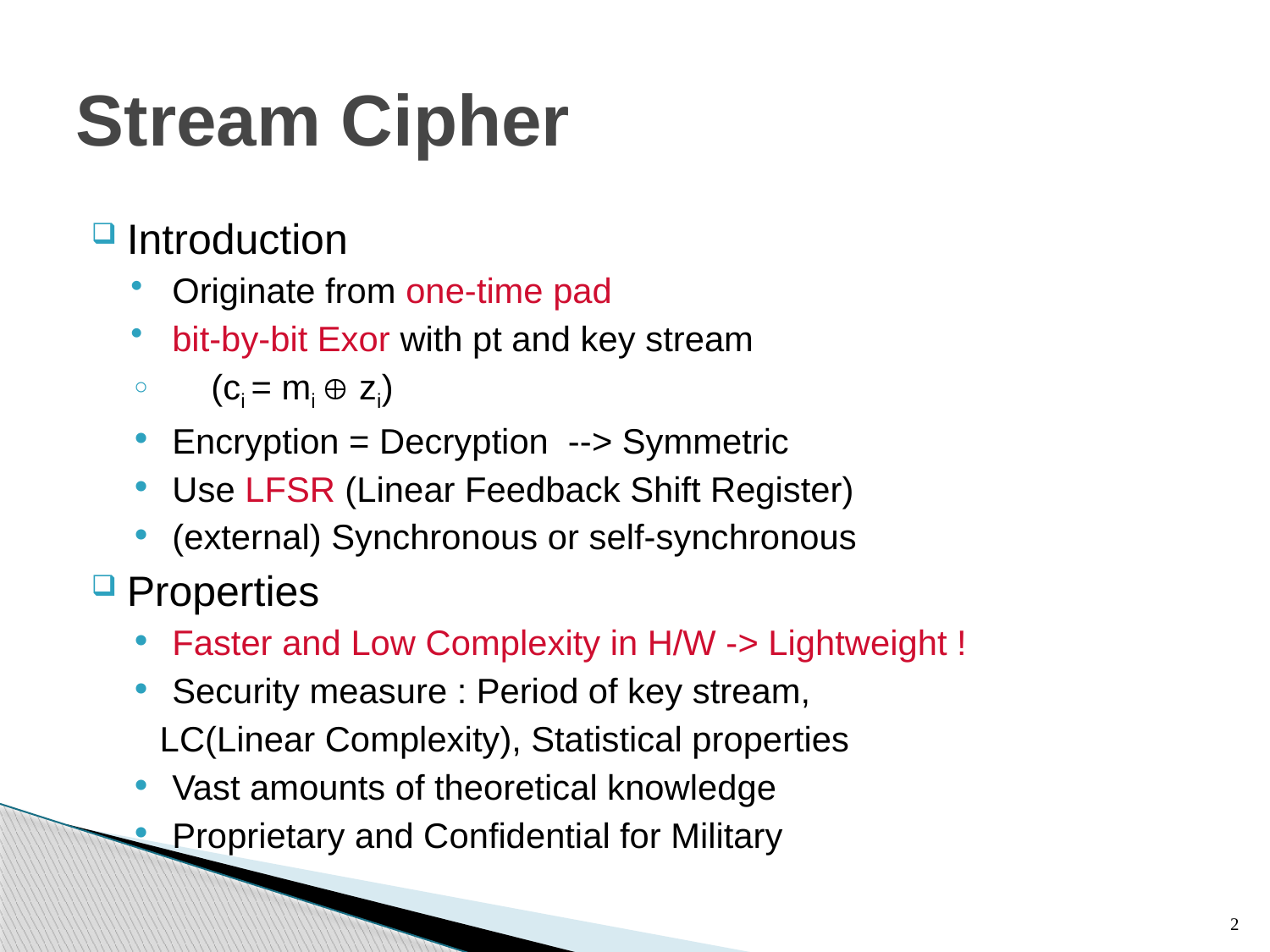

# Stream Cipher
Introduction
 Originate from one-time pad
 bit-by-bit Exor with pt and key stream
     (ci = mi ⊕ zi)
 Encryption = Decryption  --> Symmetric
 Use LFSR (Linear Feedback Shift Register)
 (external) Synchronous or self-synchronous
Properties
 Faster and Low Complexity in H/W -> Lightweight !
 Security measure : Period of key stream,
   LC(Linear Complexity), Statistical properties
 Vast amounts of theoretical knowledge
 Proprietary and Confidential for Military

2